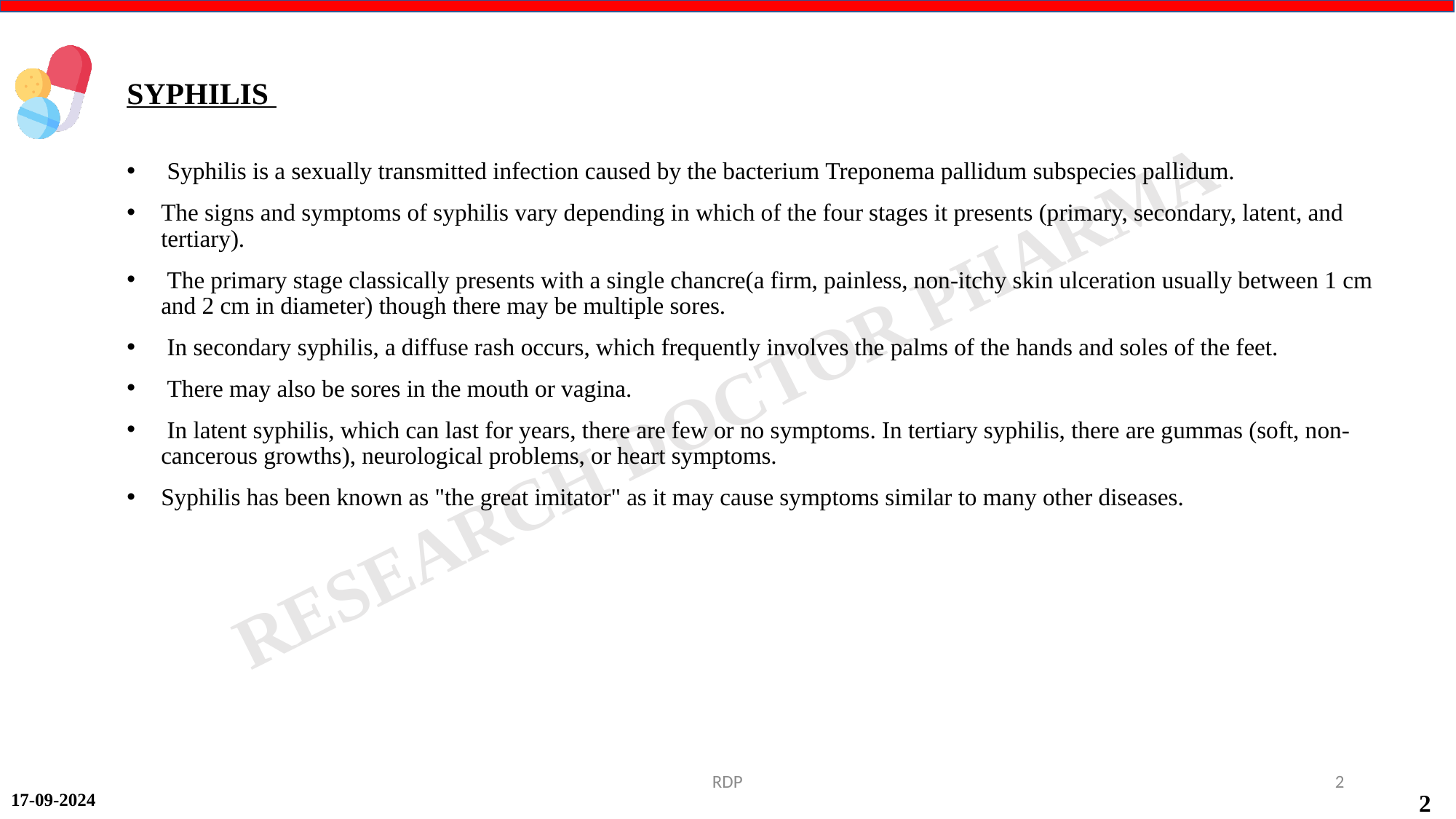

SYPHILIS

 Syphilis is a sexually transmitted infection caused by the bacterium Treponema pallidum subspecies pallidum.
The signs and symptoms of syphilis vary depending in which of the four stages it presents (primary, secondary, latent, and tertiary).
 The primary stage classically presents with a single chancre(a firm, painless, non-itchy skin ulceration usually between 1 cm and 2 cm in diameter) though there may be multiple sores.
 In secondary syphilis, a diffuse rash occurs, which frequently involves the palms of the hands and soles of the feet.
 There may also be sores in the mouth or vagina.
 In latent syphilis, which can last for years, there are few or no symptoms. In tertiary syphilis, there are gummas (soft, non-cancerous growths), neurological problems, or heart symptoms.
Syphilis has been known as "the great imitator" as it may cause symptoms similar to many other diseases.
RDP
2
17-09-2024
2